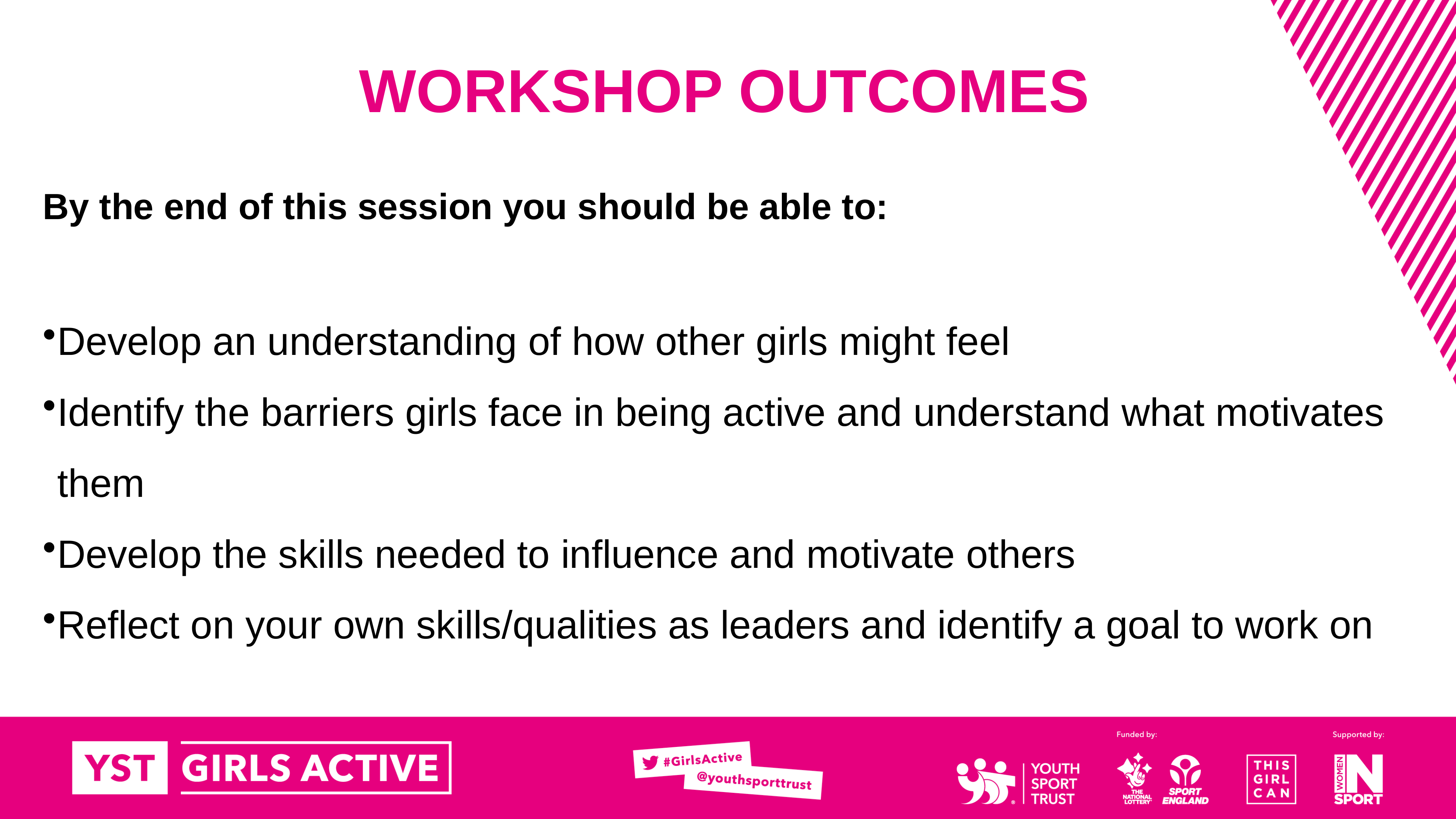

WORKSHOP OUTCOMES
By the end of this session you should be able to:

Develop an understanding of how other girls might feel
Identify the barriers girls face in being active and understand what motivates them
Develop the skills needed to influence and motivate others
Reflect on your own skills/qualities as leaders and identify a goal to work on